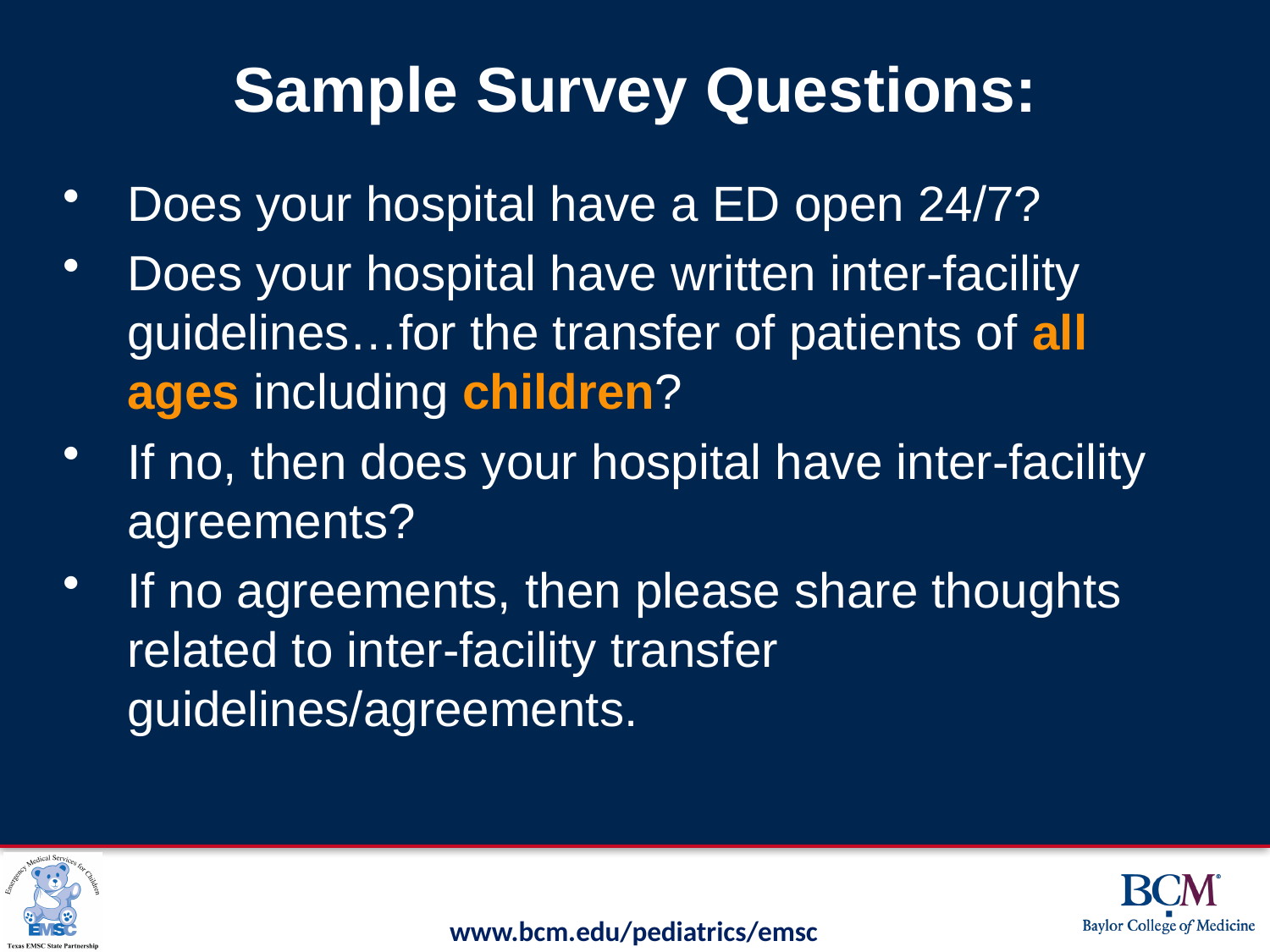

# Sample Survey Questions:
Does your hospital have a ED open 24/7?
Does your hospital have written inter-facility guidelines…for the transfer of patients of all ages including children?
If no, then does your hospital have inter-facility agreements?
If no agreements, then please share thoughts related to inter-facility transfer guidelines/agreements.